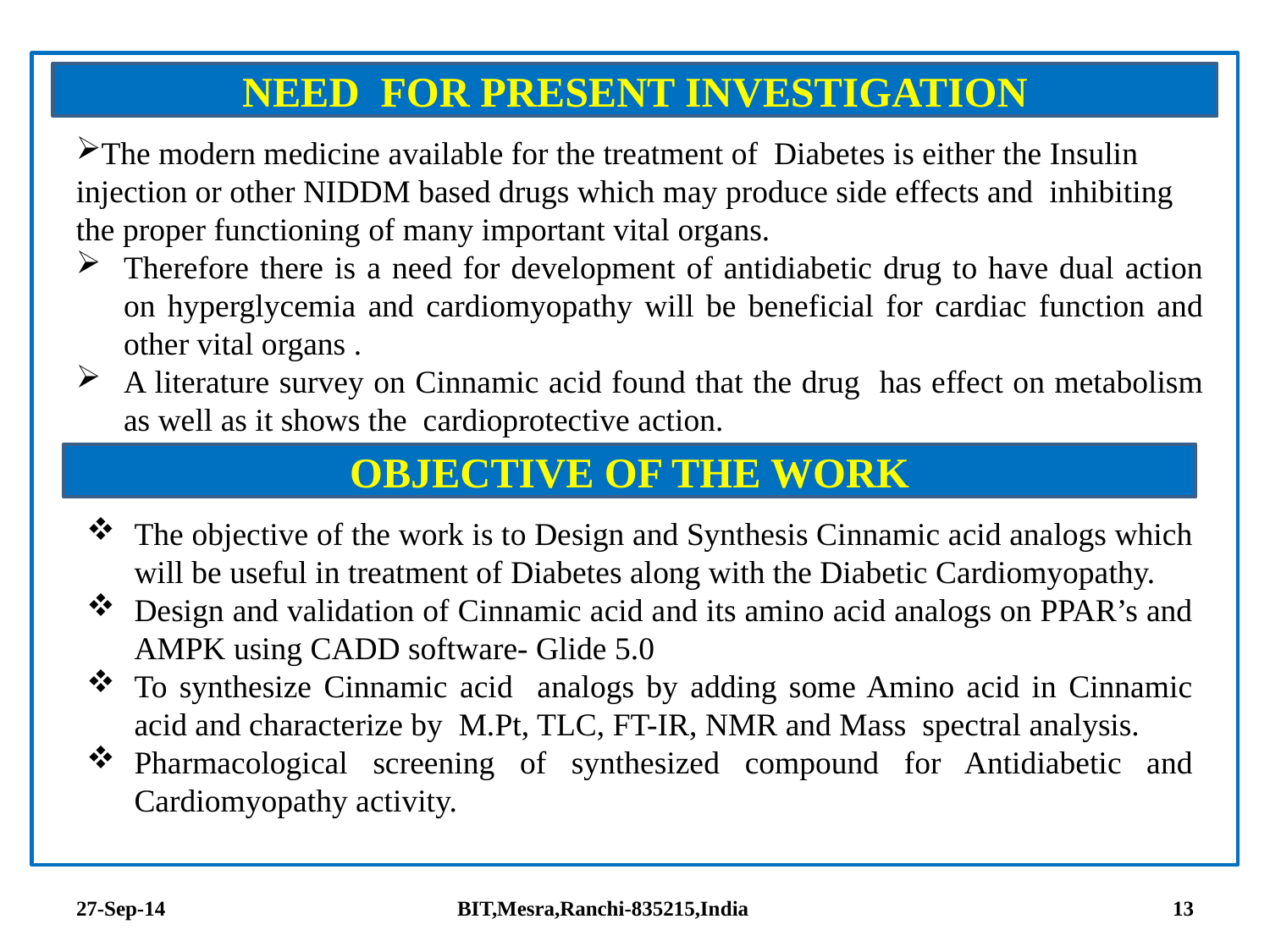

NEED  FOR PRESENT INVESTIGATION
The modern medicine available for the treatment of  Diabetes is either the Insulin  injection or other NIDDM based drugs which may produce side effects and  inhibiting the proper functioning of many important vital organs.
Therefore there is a need for development of antidiabetic drug to have dual action on hyperglycemia and cardiomyopathy will be beneficial for cardiac function and other vital organs .
A literature survey on Cinnamic acid found that the drug  has effect on metabolism as well as it shows the  cardioprotective action.
OBJECTIVE OF THE WORK

The objective of the work is to Design and Synthesis Cinnamic acid analogs which will be useful in treatment of Diabetes along with the Diabetic Cardiomyopathy.
Design and validation of Cinnamic acid and its amino acid analogs on PPAR’s and AMPK using CADD software- Glide 5.0
To synthesize Cinnamic acid  analogs by adding some Amino acid in Cinnamic acid and characterize by  M.Pt, TLC, FT-IR, NMR and Mass  spectral analysis.
Pharmacological screening of synthesized compound for Antidiabetic and Cardiomyopathy activity.
27-Sep-14
BIT,Mesra,Ranchi-835215,India
13